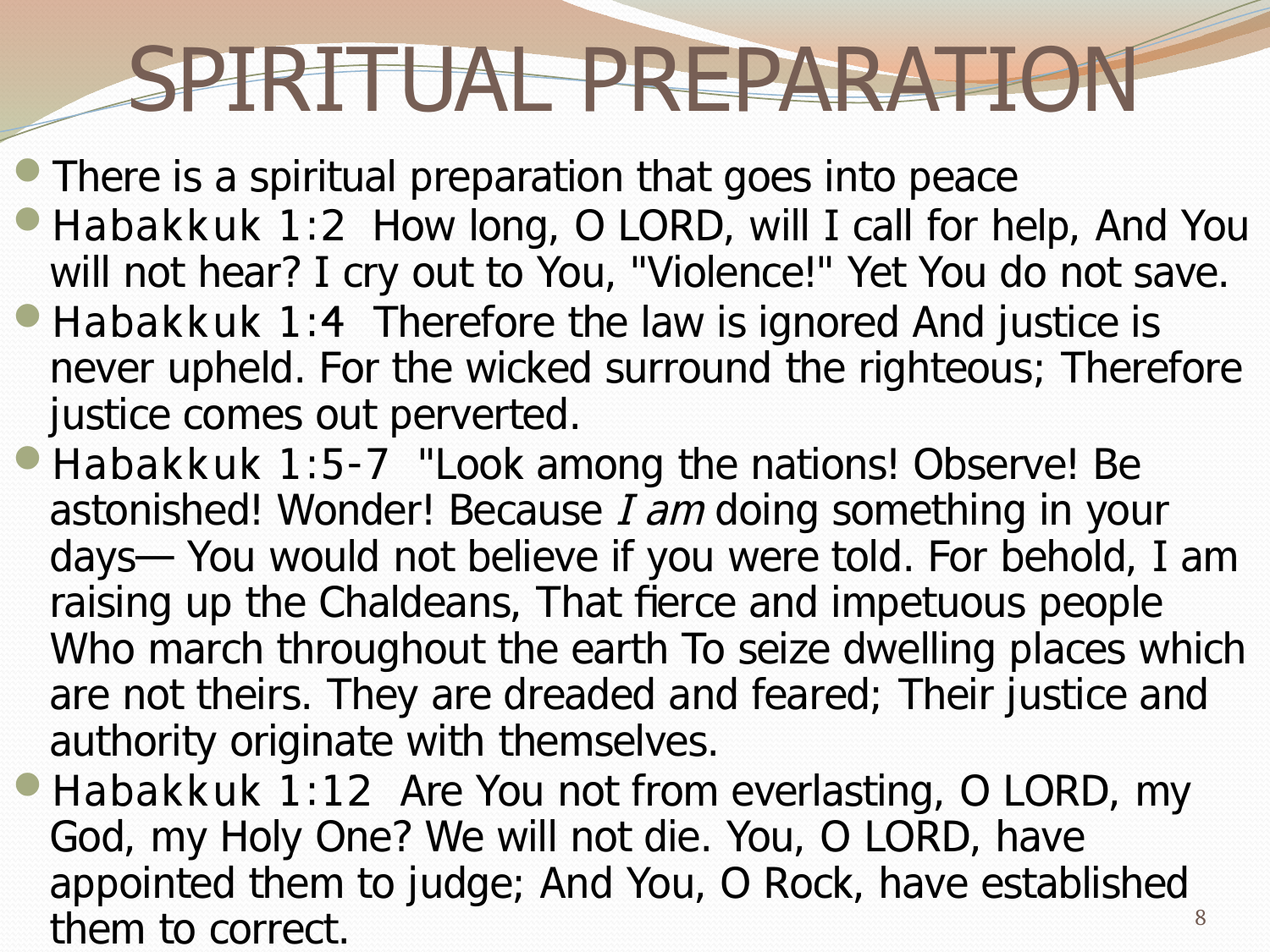

# SPIRITUAL PREPARATION
There is a spiritual preparation that goes into peace
Habakkuk 1:2  How long, O LORD, will I call for help, And You will not hear? I cry out to You, "Violence!" Yet You do not save.
Habakkuk 1:4  Therefore the law is ignored And justice is never upheld. For the wicked surround the righteous; Therefore justice comes out perverted.
Habakkuk 1:5-7  "Look among the nations! Observe! Be astonished! Wonder! Because I am doing something in your days— You would not believe if you were told. For behold, I am raising up the Chaldeans, That fierce and impetuous people Who march throughout the earth To seize dwelling places which are not theirs. They are dreaded and feared; Their justice and authority originate with themselves.
Habakkuk 1:12  Are You not from everlasting, O LORD, my God, my Holy One? We will not die. You, O LORD, have appointed them to judge; And You, O Rock, have established them to correct.
8